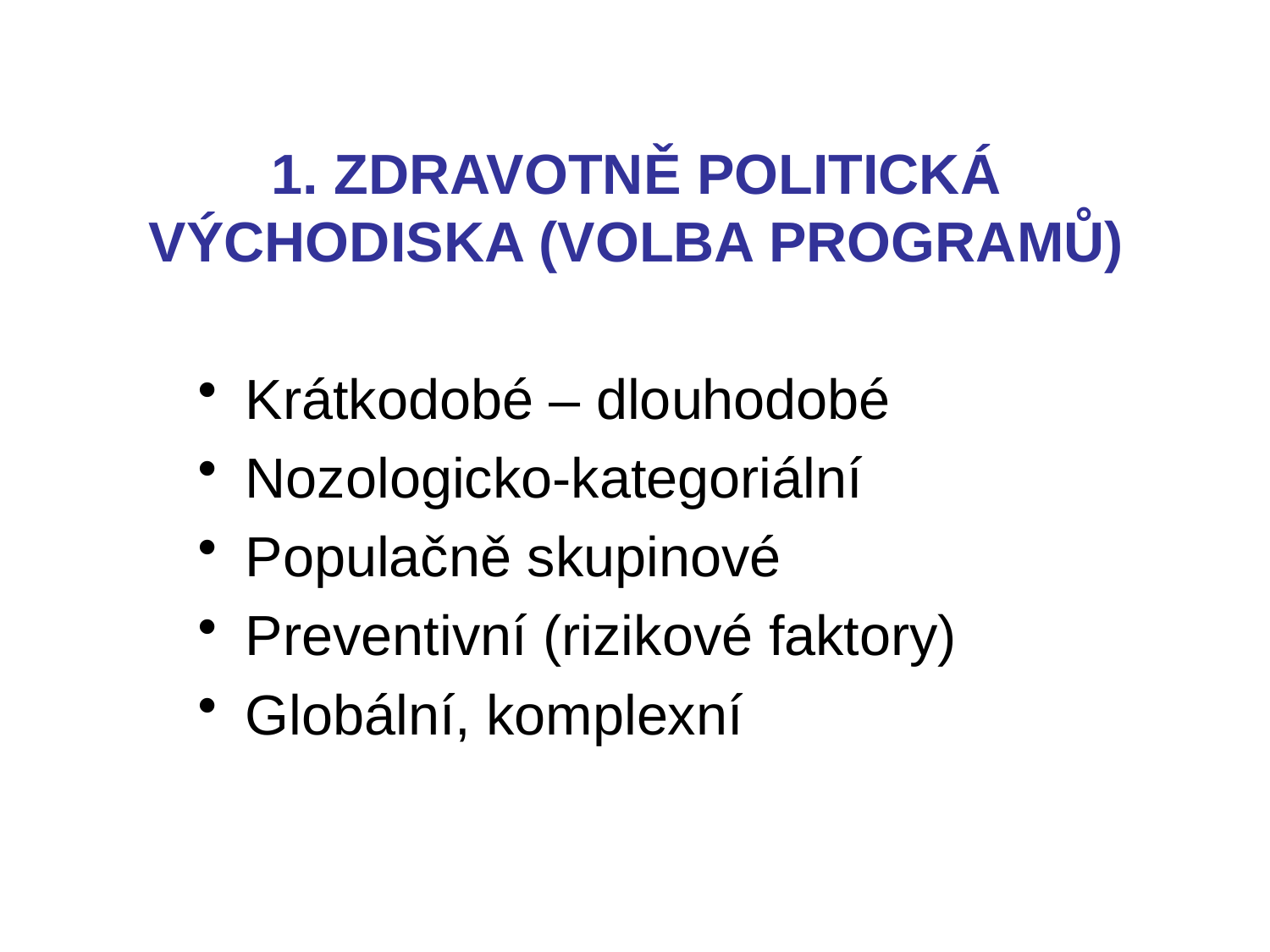

# 1. ZDRAVOTNĚ POLITICKÁ VÝCHODISKA (VOLBA PROGRAMŮ)
Krátkodobé – dlouhodobé
Nozologicko-kategoriální
Populačně skupinové
Preventivní (rizikové faktory)
Globální, komplexní